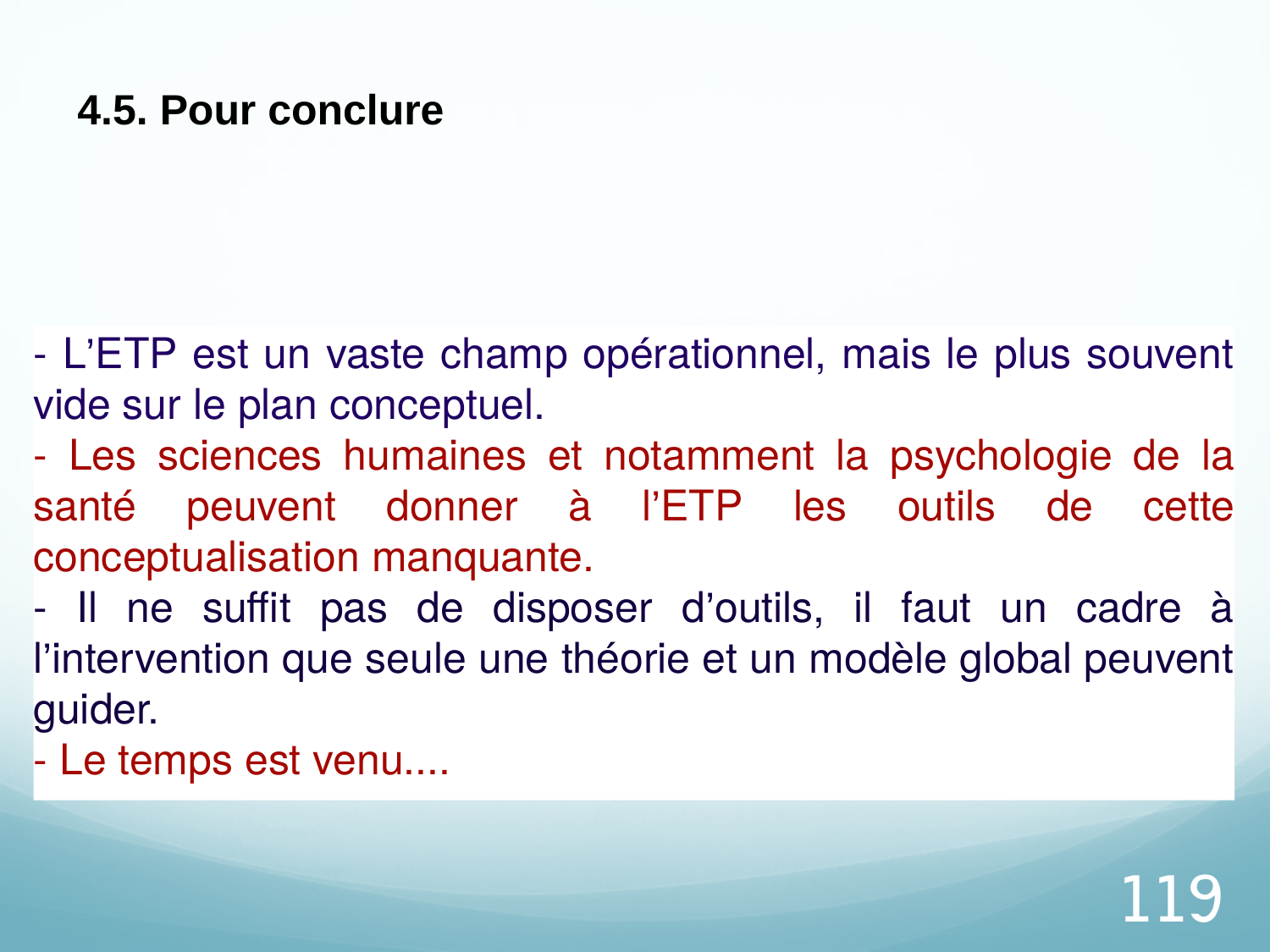

4.5. Pour conclure

- L’ETP est un vaste champ opérationnel, mais le plus souvent vide sur le plan conceptuel.
- Les sciences humaines et notamment la psychologie de la santé peuvent donner à l’ETP les outils de cette conceptualisation manquante.
- Il ne suffit pas de disposer d’outils, il faut un cadre à l’intervention que seule une théorie et un modèle global peuvent guider.
- Le temps est venu....
119